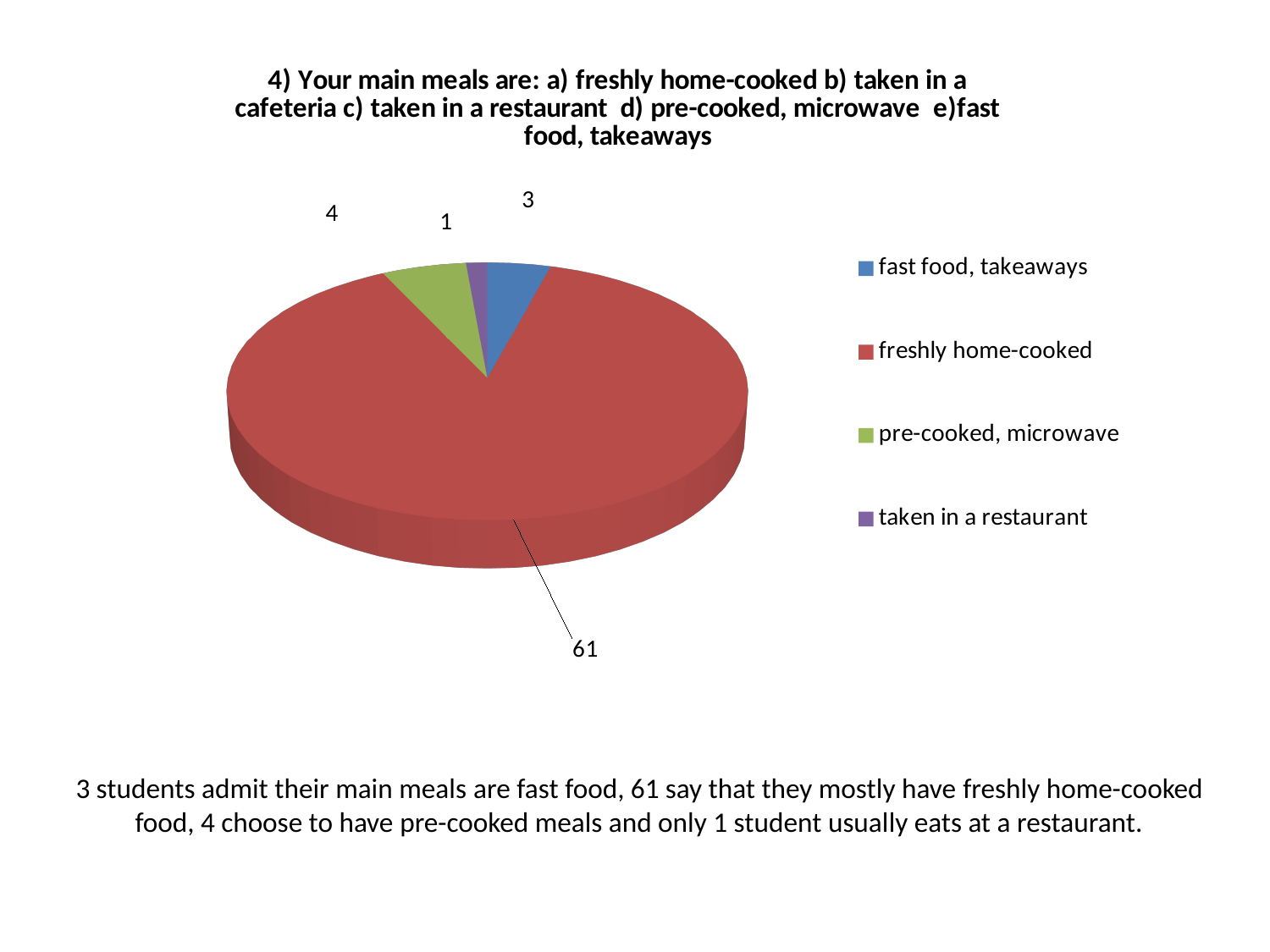

[unsupported chart]

3 students admit their main meals are fast food, 61 say that they mostly have freshly home-cooked food, 4 choose to have pre-cooked meals and only 1 student usually eats at a restaurant.